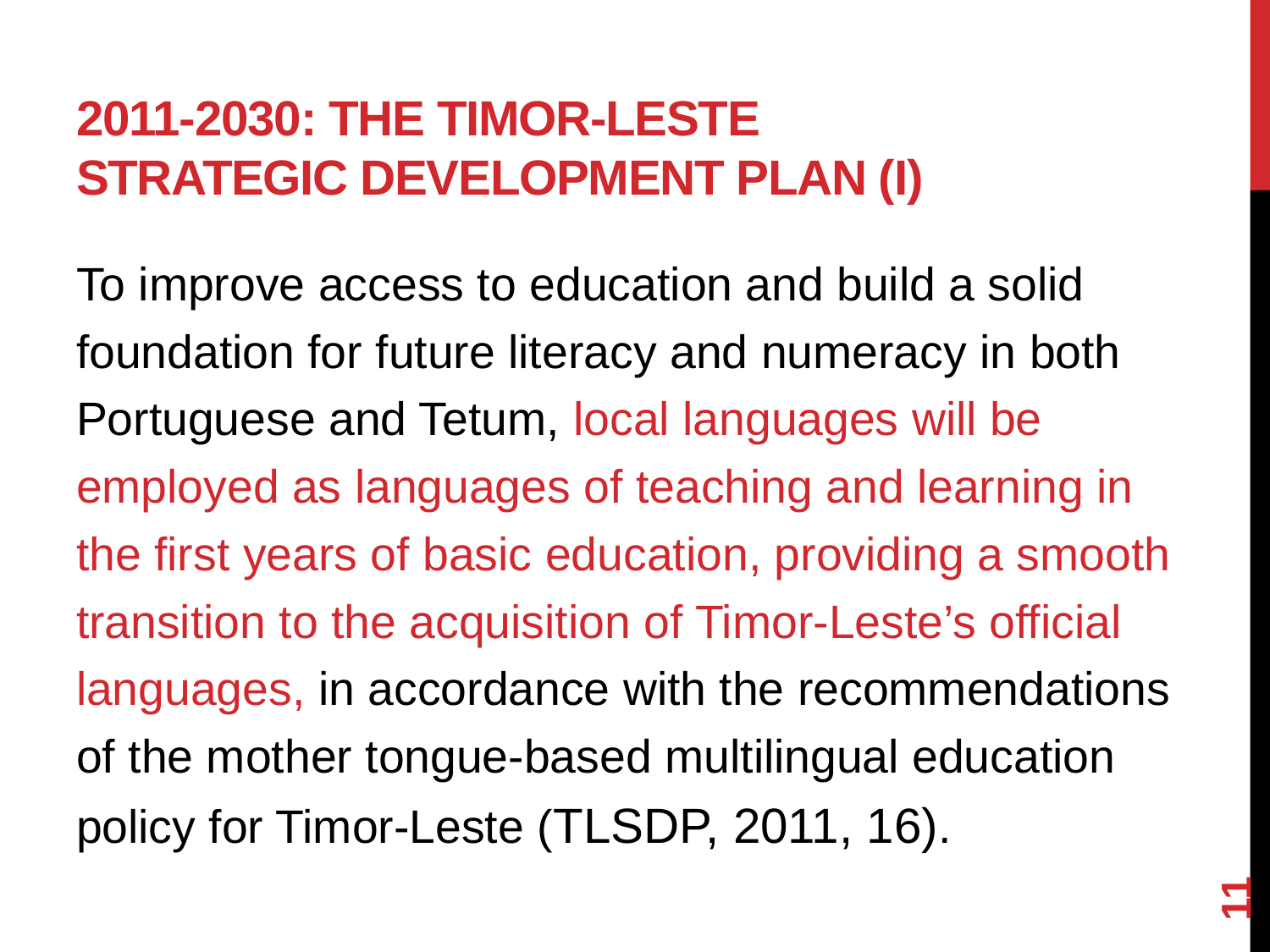

# 2011-2030: The Timor-Leste Strategic Development Plan (i)
To improve access to education and build a solid foundation for future literacy and numeracy in both Portuguese and Tetum, local languages will be employed as languages of teaching and learning in the first years of basic education, providing a smooth transition to the acquisition of Timor-Leste’s official languages, in accordance with the recommendations of the mother tongue-based multilingual education policy for Timor-Leste (TLSDP, 2011, 16).

11